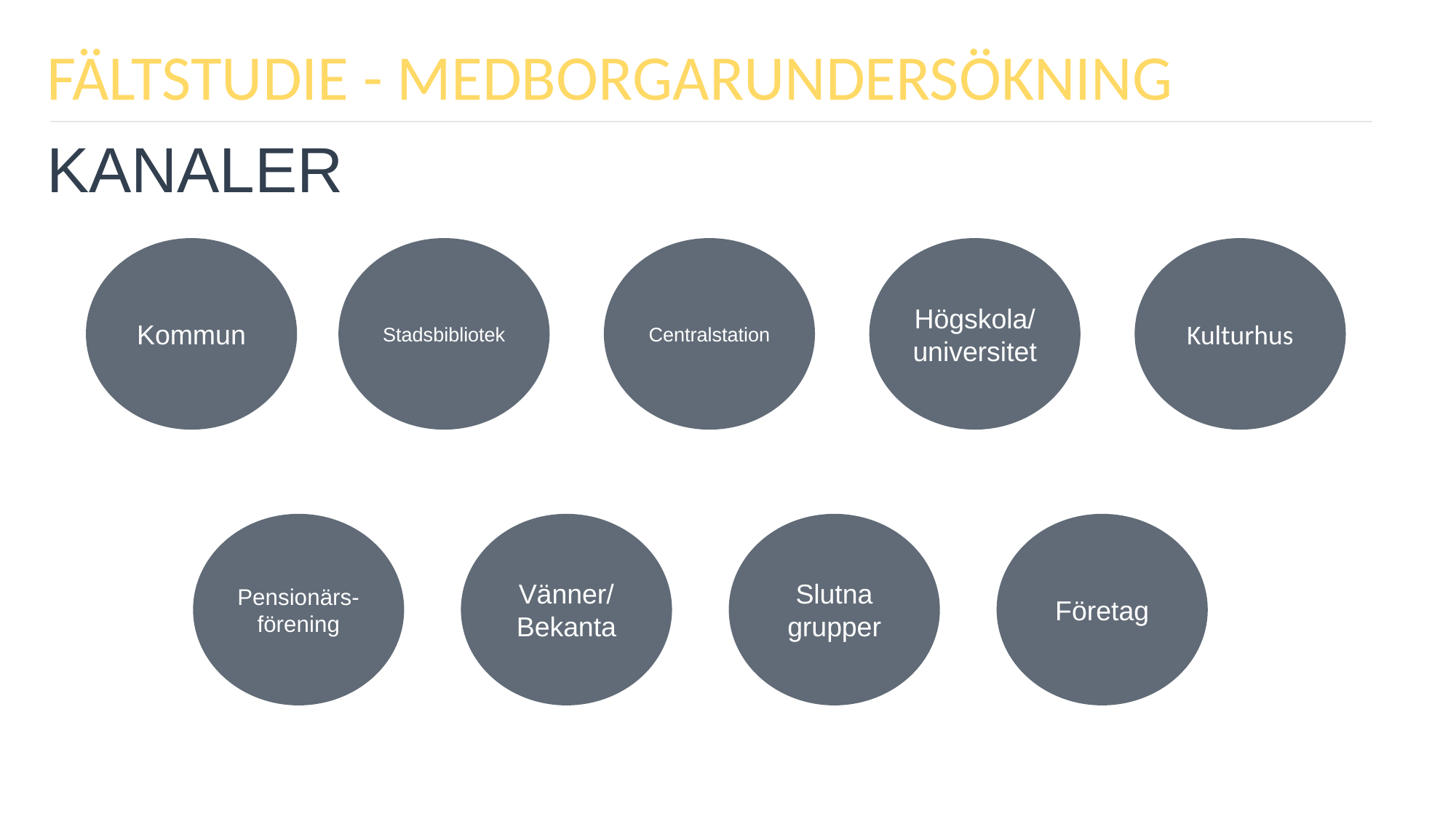

FÄLTSTUDIE - MEDBORGARUNDERSÖKNING
KANALER
Kulturhus
Kommun
Stadsbibliotek
Centralstation
Högskola/
universitet
Företag
Pensionärs-
förening
Vänner/
Bekanta
Slutna
grupper